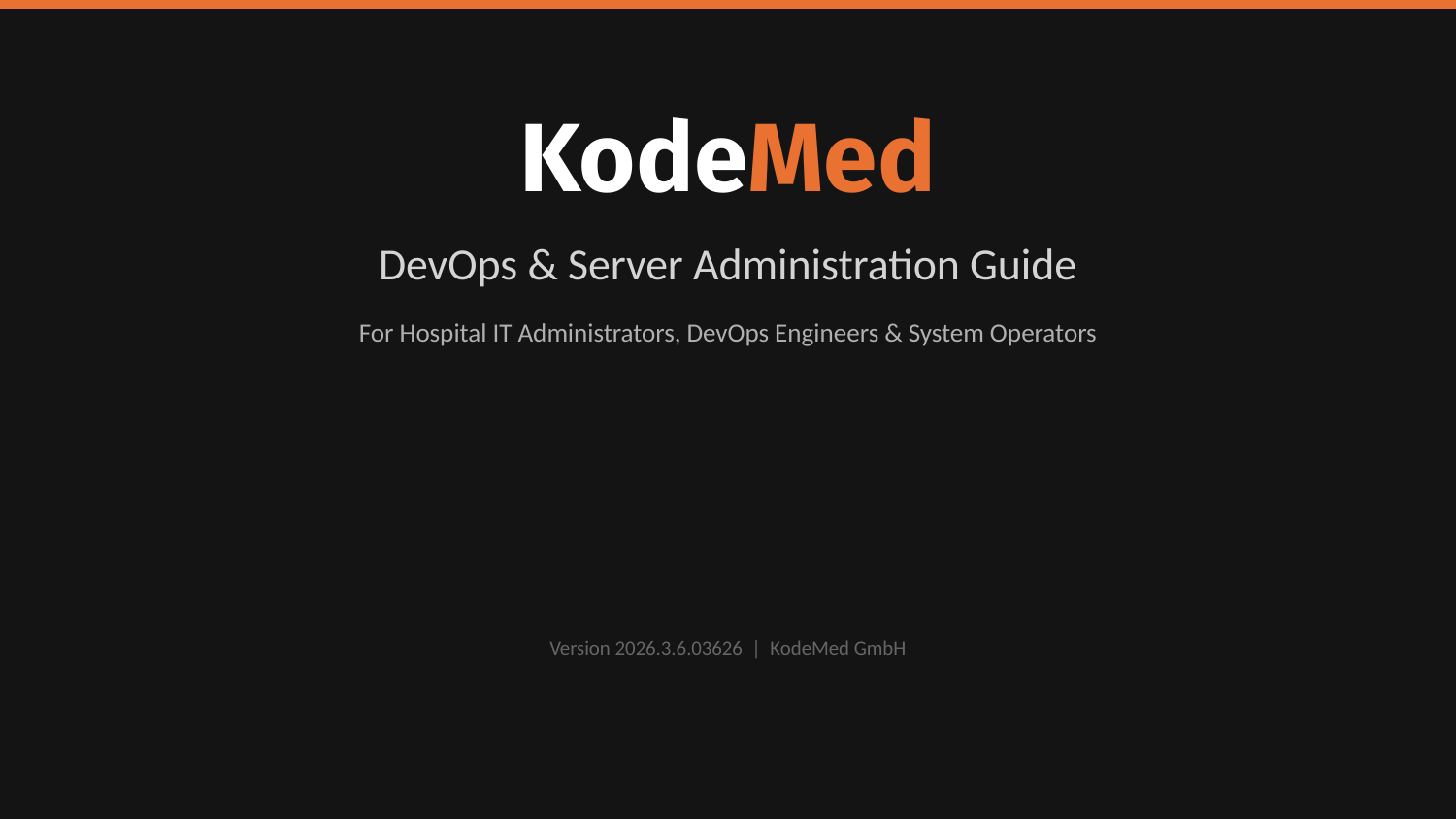

KodeMed
DevOps & Server Administration Guide
For Hospital IT Administrators, DevOps Engineers & System Operators
Version 2026.3.6.03626  |  KodeMed GmbH